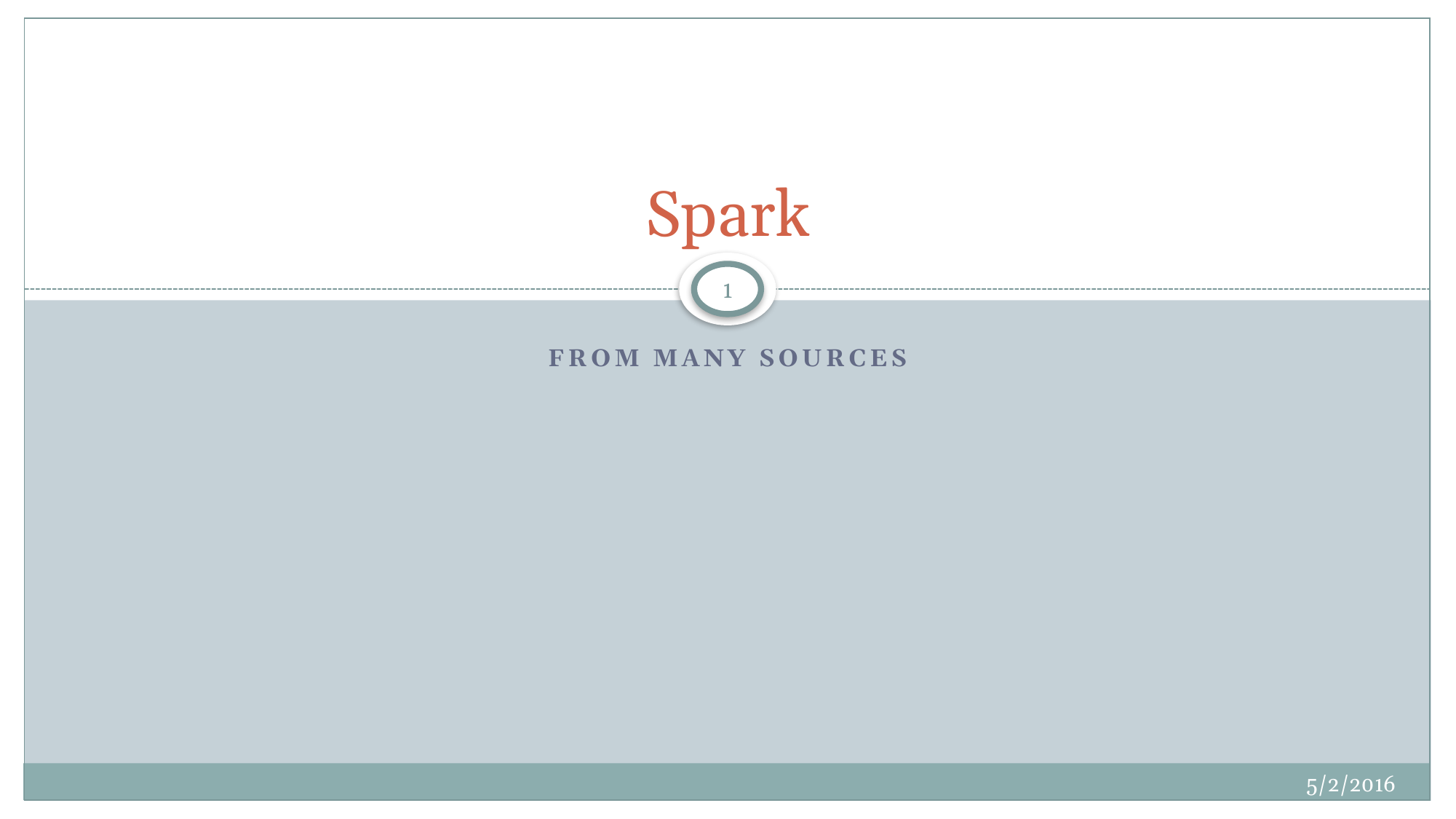

# Spark
1
From many sources
5/2/2016